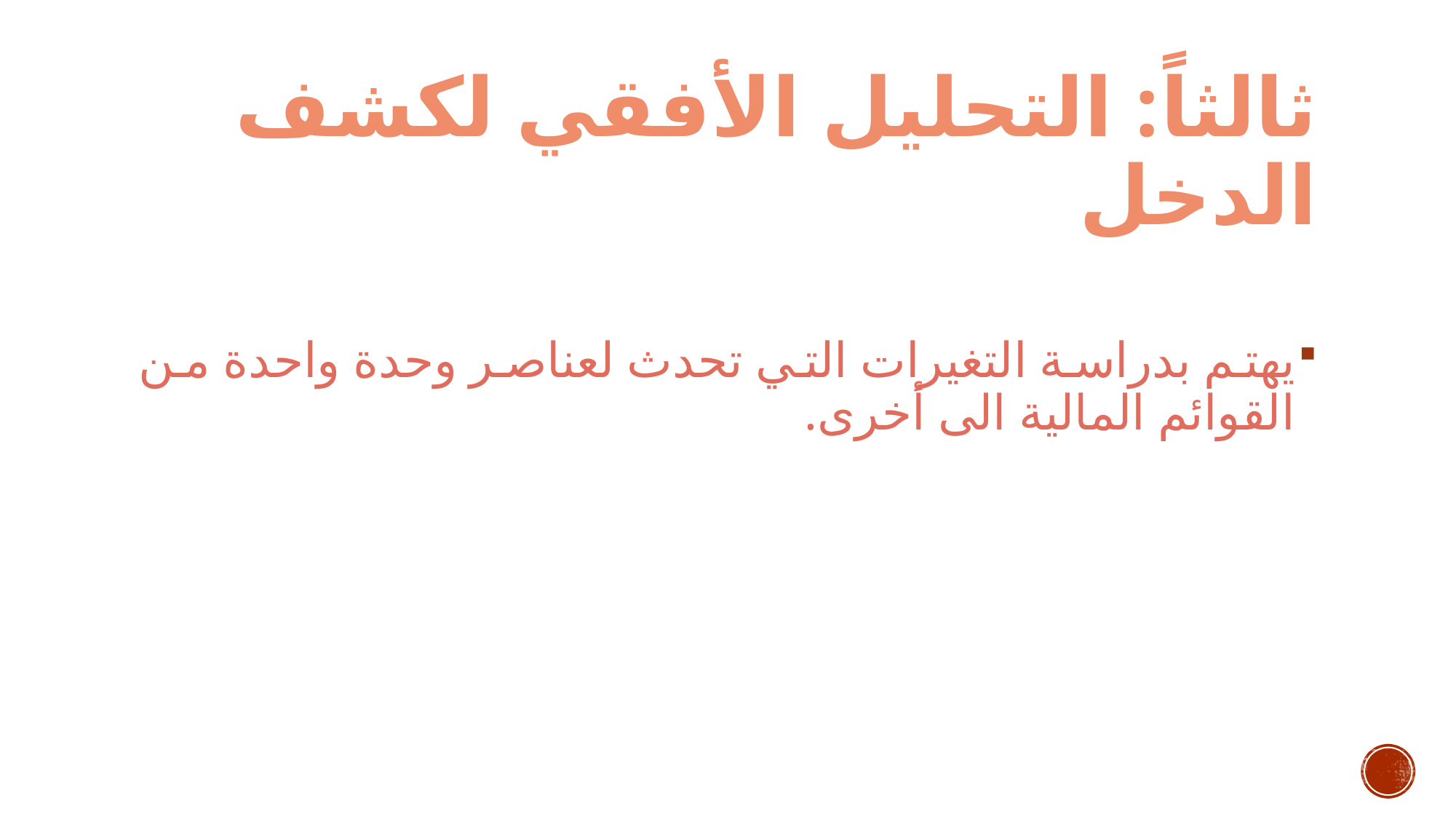

# ثالثاً: التحليل الأفقي لكشف الدخل

يهتم بدراسة التغيرات التي تحدث لعناصر وحدة واحدة من القوائم المالية الى أخرى.